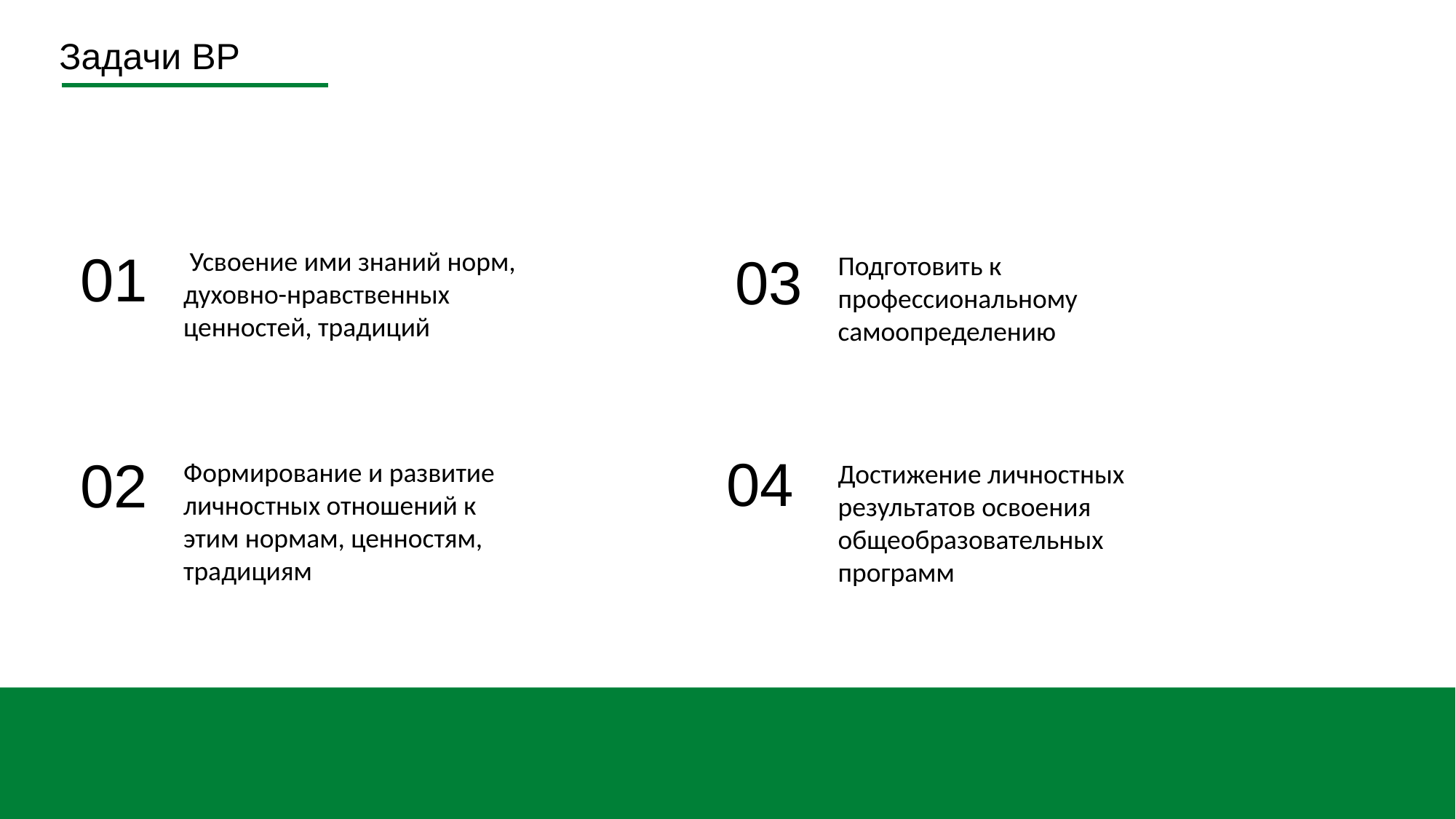

Задачи ВР
01
 Усвоение ими знаний норм, духовно-нравственных ценностей, традиций
03
Подготовить к профессиональному самоопределению
04
02
Формирование и развитие личностных отношений к этим нормам, ценностям, традициям
Достижение личностных результатов освоения общеобразовательных программ